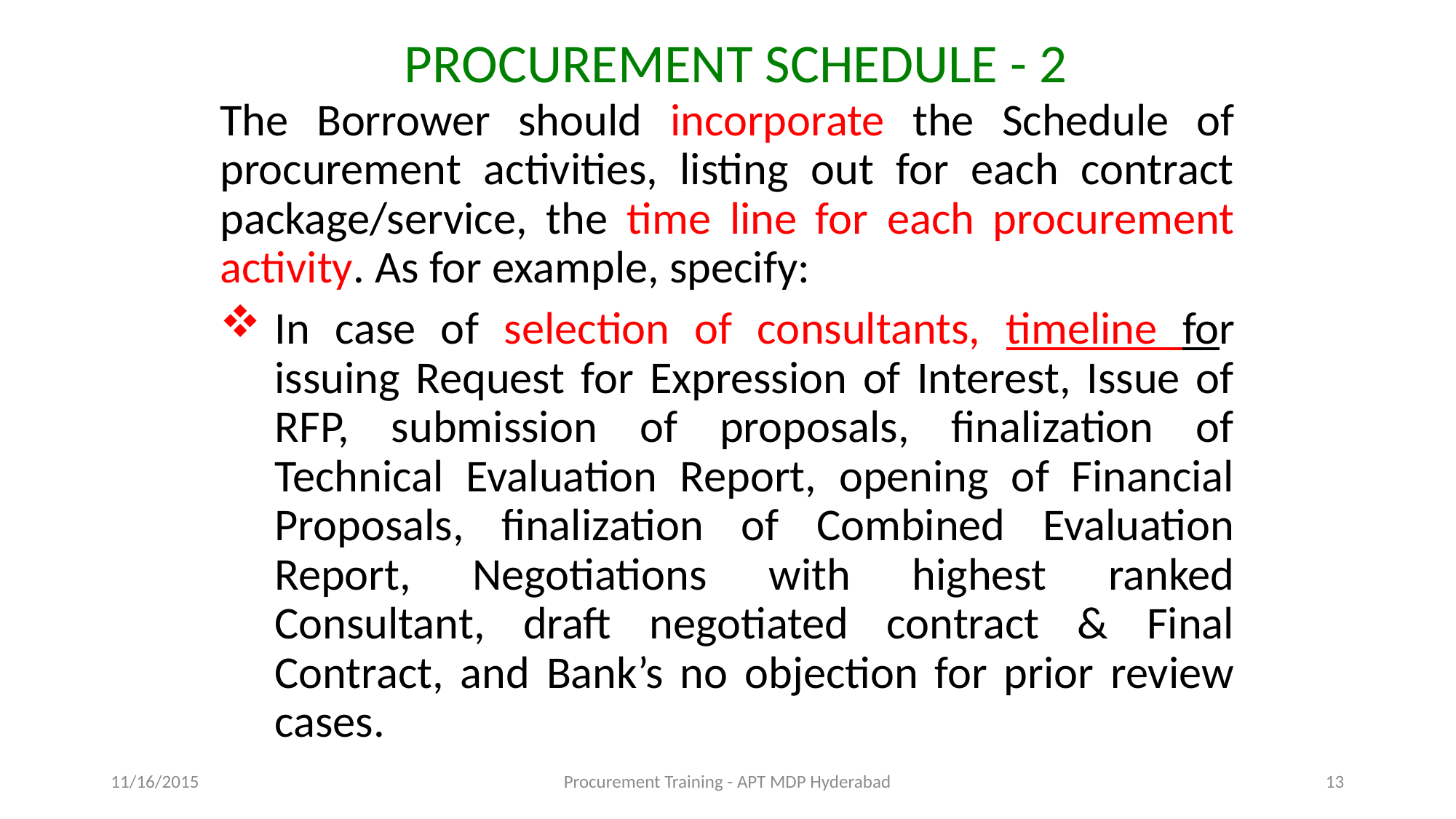

# PROCUREMENT SCHEDULE - 2
The Borrower should incorporate the Schedule of procurement activities, listing out for each contract package/service, the time line for each procurement activity. As for example, specify:
In case of selection of consultants, timeline for issuing Request for Expression of Interest, Issue of RFP, submission of proposals, finalization of Technical Evaluation Report, opening of Financial Proposals, finalization of Combined Evaluation Report, Negotiations with highest ranked Consultant, draft negotiated contract & Final Contract, and Bank’s no objection for prior review cases.
11/16/2015
Procurement Training - APT MDP Hyderabad
13